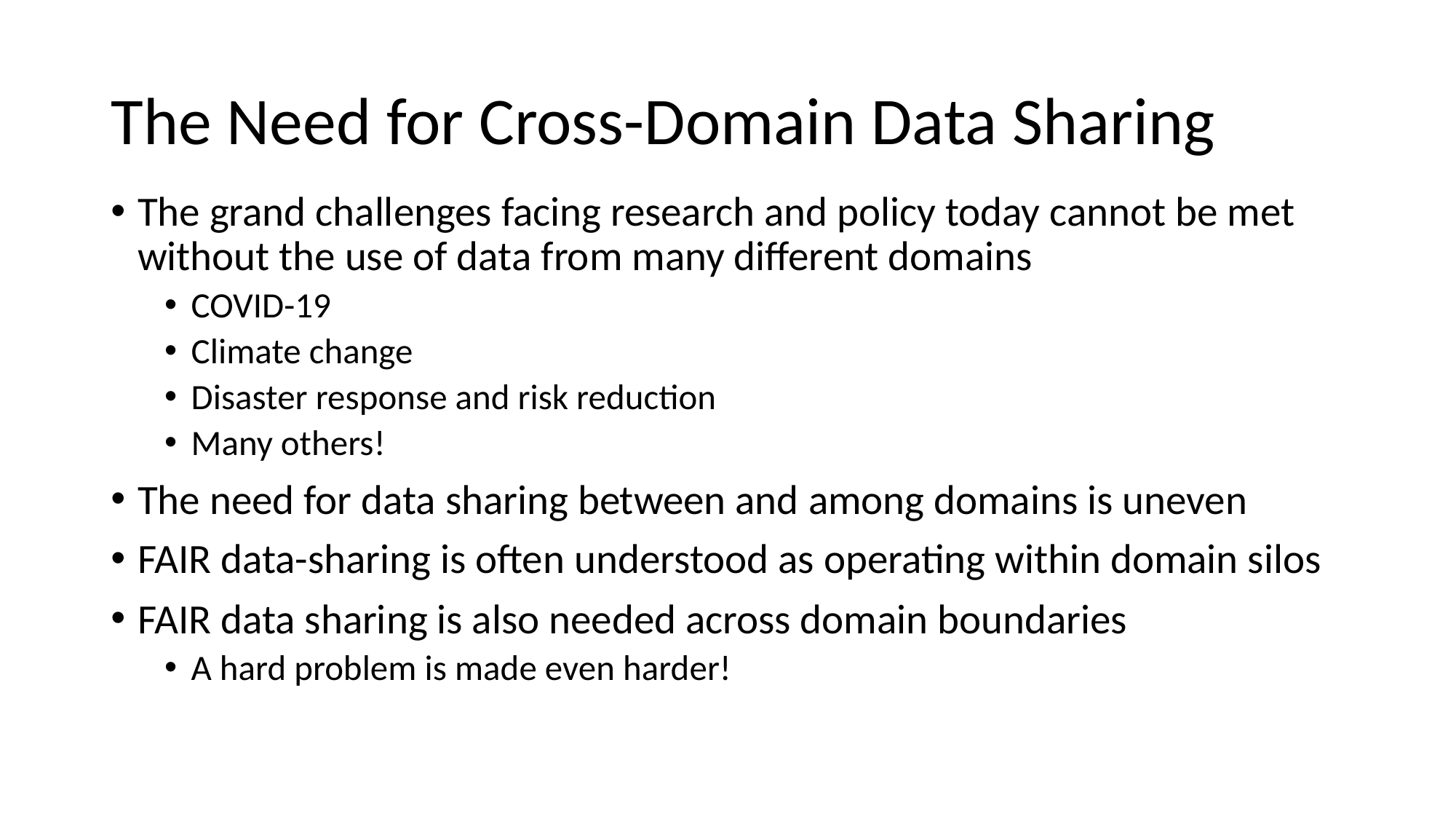

# The Need for Cross-Domain Data Sharing
The grand challenges facing research and policy today cannot be met without the use of data from many different domains
COVID-19
Climate change
Disaster response and risk reduction
Many others!
The need for data sharing between and among domains is uneven
FAIR data-sharing is often understood as operating within domain silos
FAIR data sharing is also needed across domain boundaries
A hard problem is made even harder!